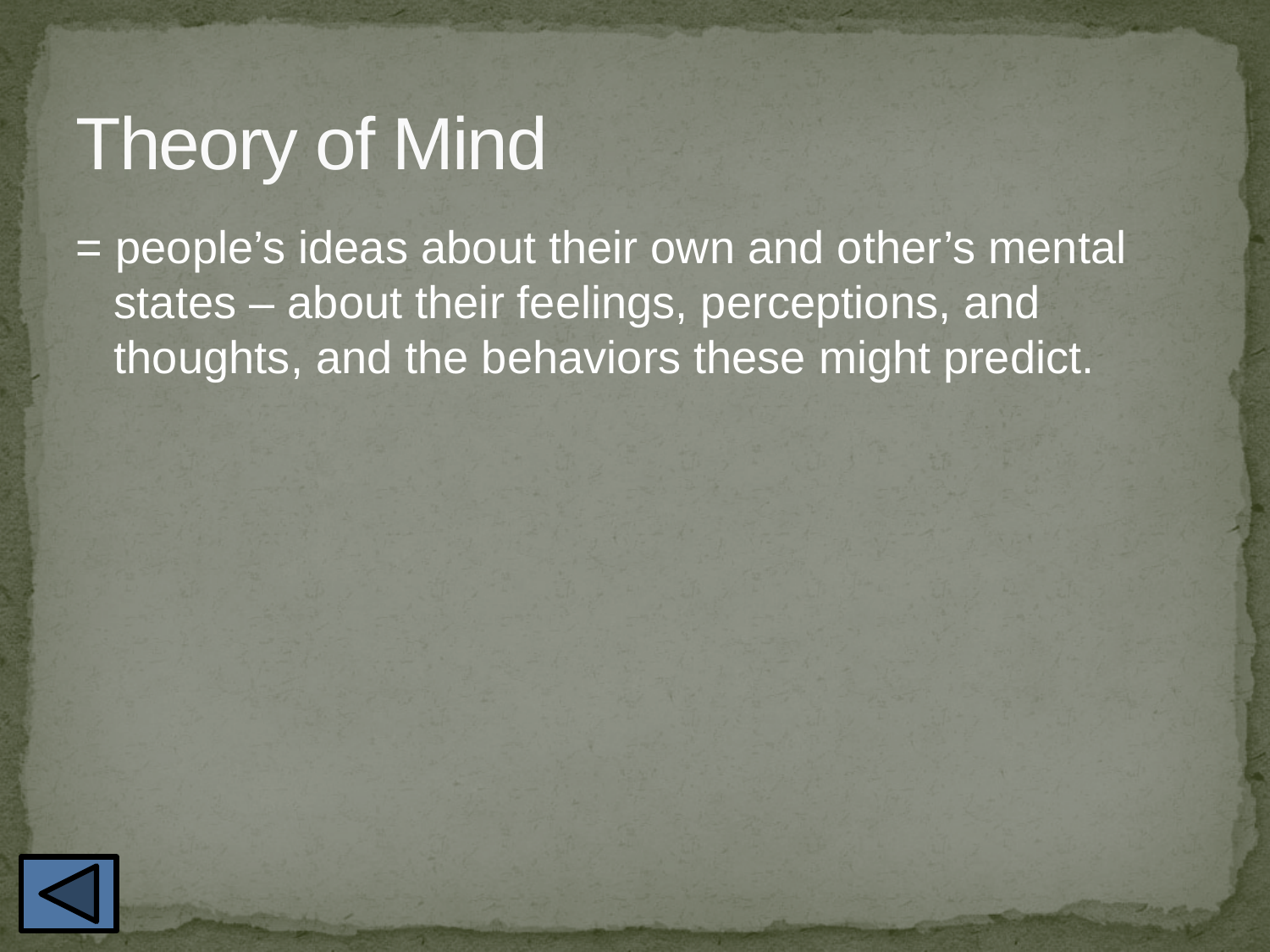

# Theory of Mind
= people’s ideas about their own and other’s mental states – about their feelings, perceptions, and thoughts, and the behaviors these might predict.